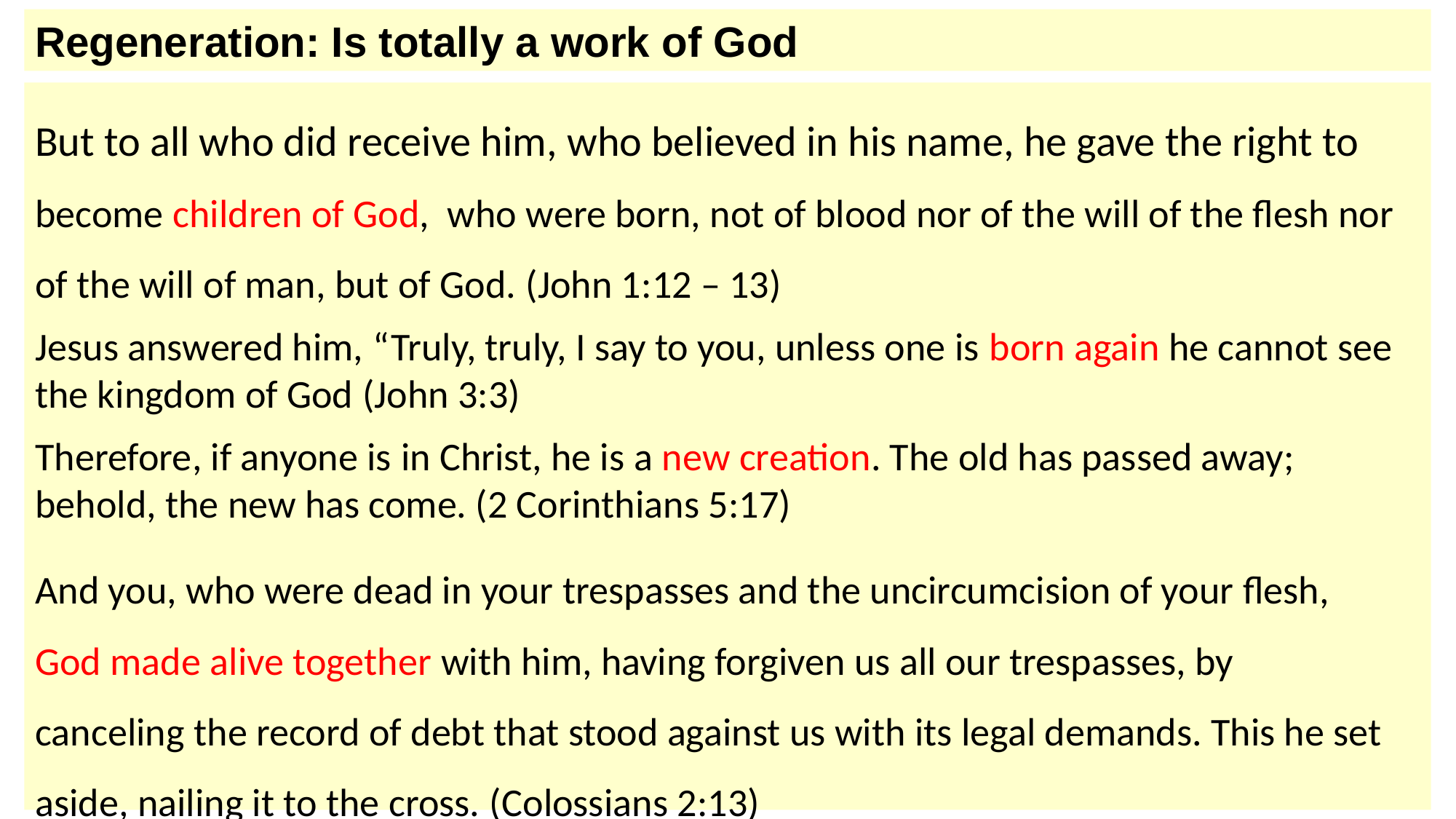

Regeneration: Is totally a work of God
But to all who did receive him, who believed in his name, he gave the right to become children of God,  who were born, not of blood nor of the will of the flesh nor of the will of man, but of God. (John 1:12 – 13)
Jesus answered him, “Truly, truly, I say to you, unless one is born again he cannot see the kingdom of God (John 3:3)
Therefore, if anyone is in Christ, he is a new creation. The old has passed away; behold, the new has come. (2 Corinthians 5:17)
And you, who were dead in your trespasses and the uncircumcision of your flesh, God made alive together with him, having forgiven us all our trespasses, by canceling the record of debt that stood against us with its legal demands. This he set aside, nailing it to the cross. (Colossians 2:13)